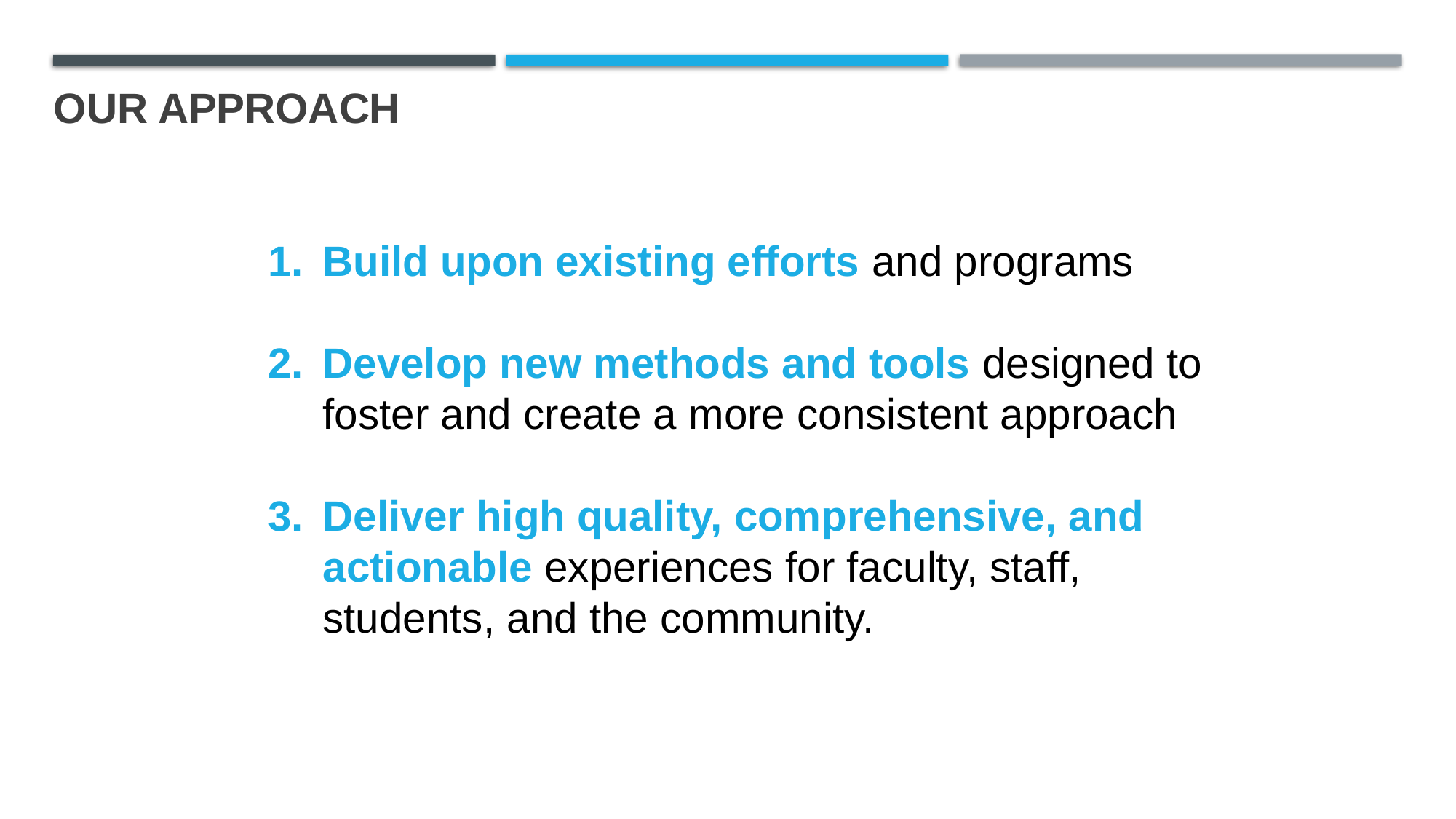

Our approach
Build upon existing efforts and programs

Develop new methods and tools designed to foster and create a more consistent approach

Deliver high quality, comprehensive, and actionable experiences for faculty, staff, students, and the community.